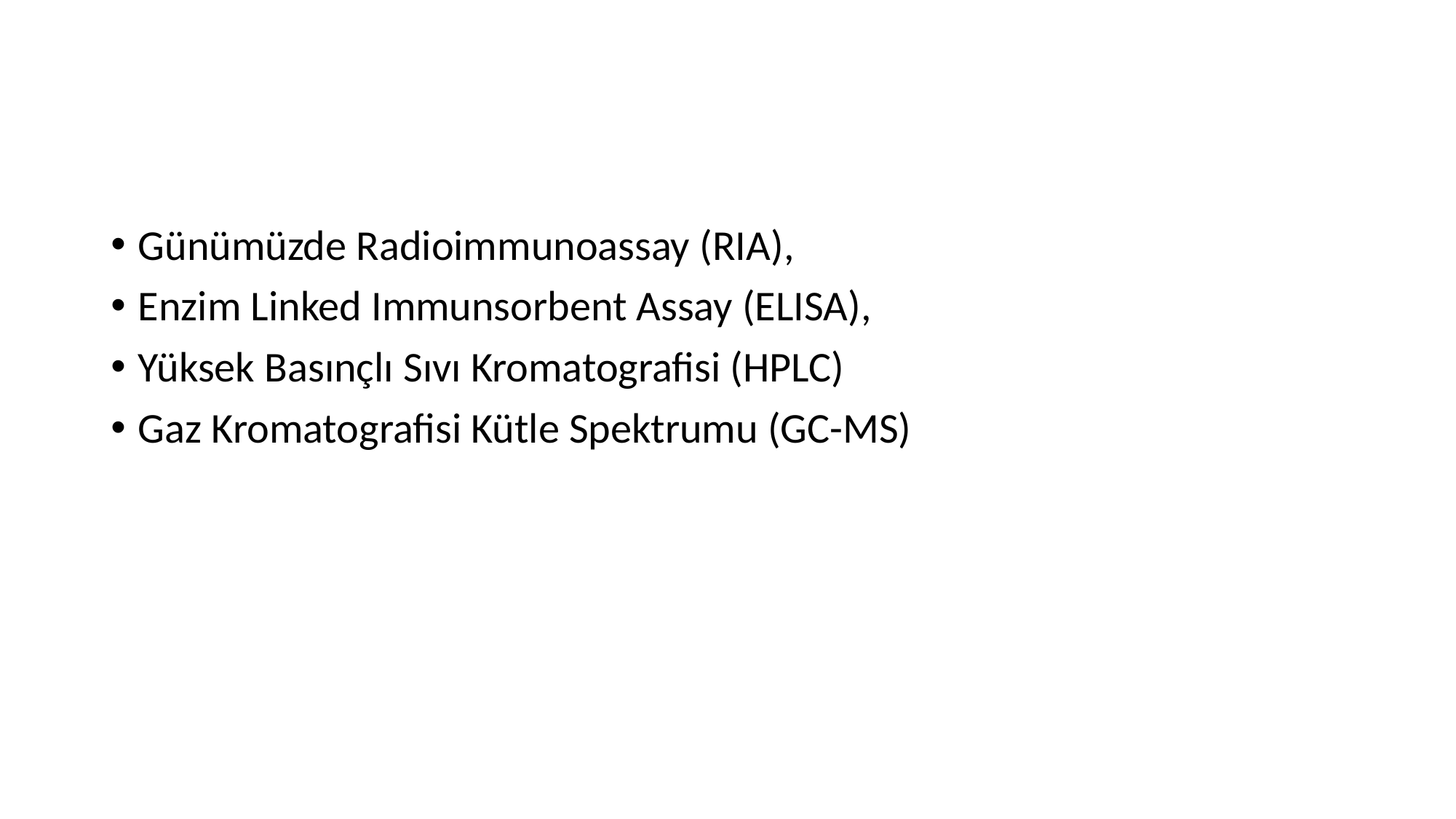

#
Günümüzde Radioimmunoassay (RIA),
Enzim Linked Immunsorbent Assay (ELISA),
Yüksek Basınçlı Sıvı Kromatografisi (HPLC)
Gaz Kromatografisi Kütle Spektrumu (GC-MS)